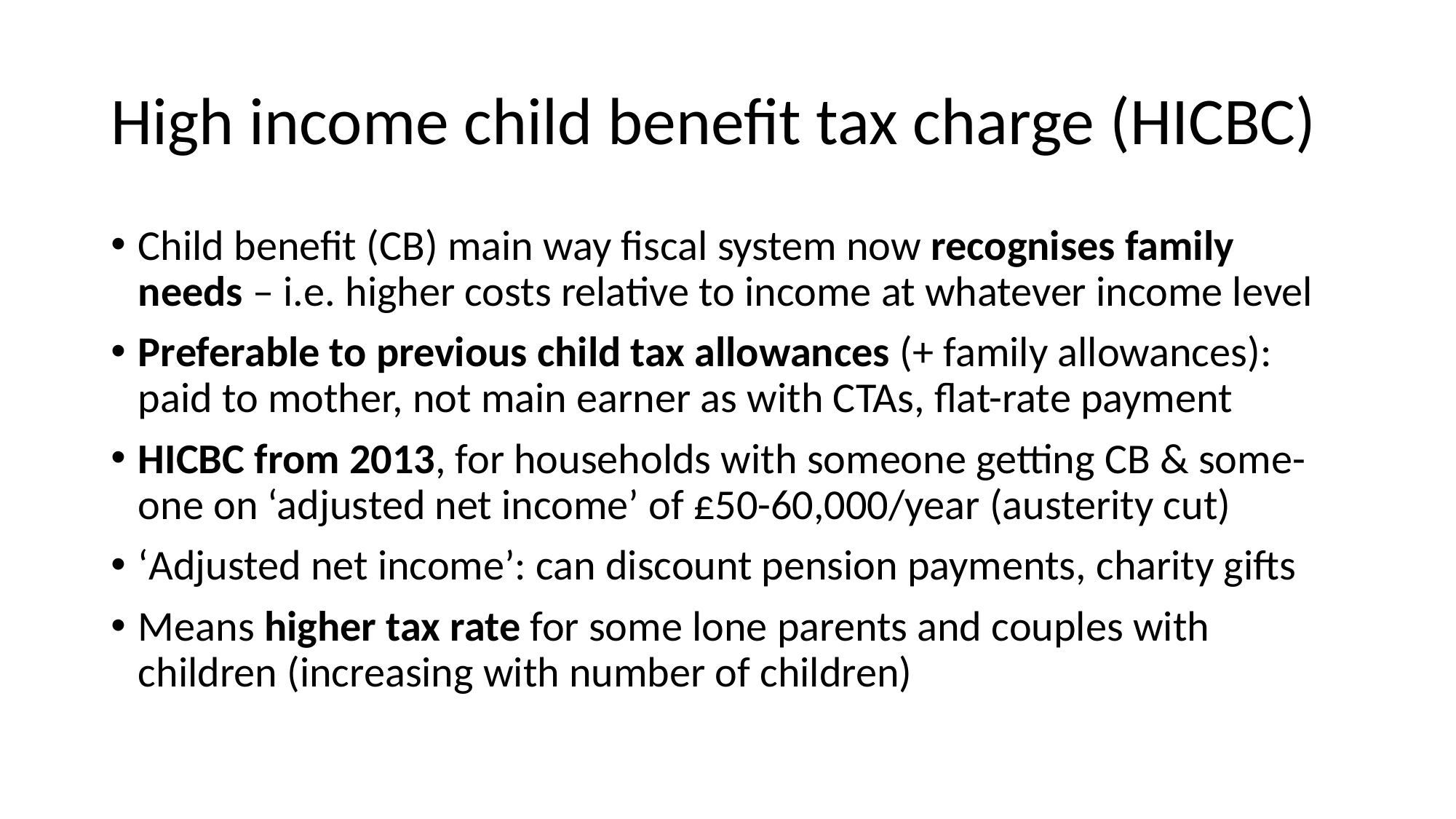

# High income child benefit tax charge (HICBC)
Child benefit (CB) main way fiscal system now recognises family needs – i.e. higher costs relative to income at whatever income level
Preferable to previous child tax allowances (+ family allowances): paid to mother, not main earner as with CTAs, flat-rate payment
HICBC from 2013, for households with someone getting CB & some-one on ‘adjusted net income’ of £50-60,000/year (austerity cut)
‘Adjusted net income’: can discount pension payments, charity gifts
Means higher tax rate for some lone parents and couples with children (increasing with number of children)